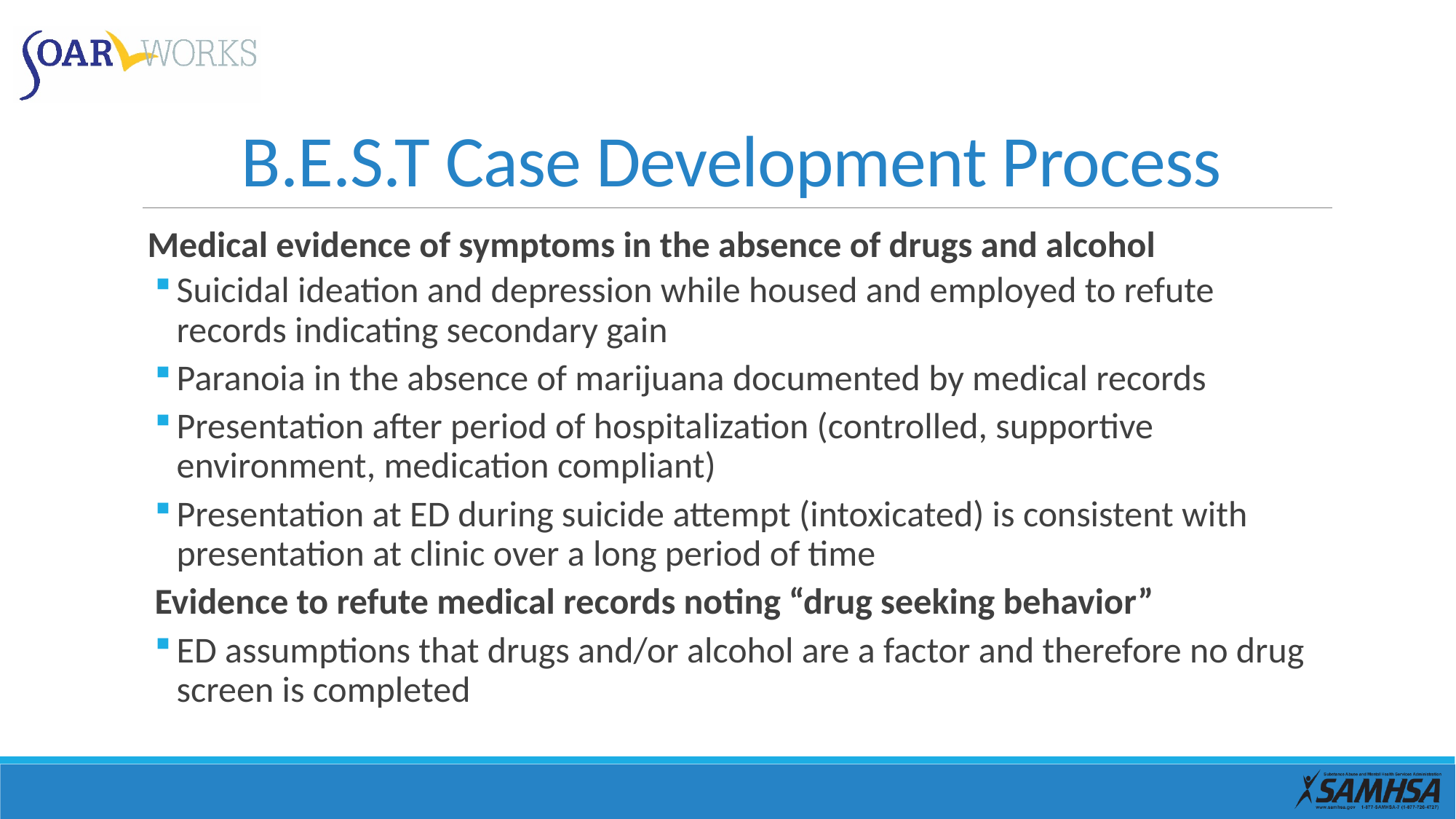

# B.E.S.T Case Development Process
  Medical evidence of symptoms in the absence of drugs and alcohol
Suicidal ideation and depression while housed and employed to refute records indicating secondary gain
Paranoia in the absence of marijuana documented by medical records
Presentation after period of hospitalization (controlled, supportive environment, medication compliant)
Presentation at ED during suicide attempt (intoxicated) is consistent with presentation at clinic over a long period of time
Evidence to refute medical records noting “drug seeking behavior”
ED assumptions that drugs and/or alcohol are a factor and therefore no drug screen is completed